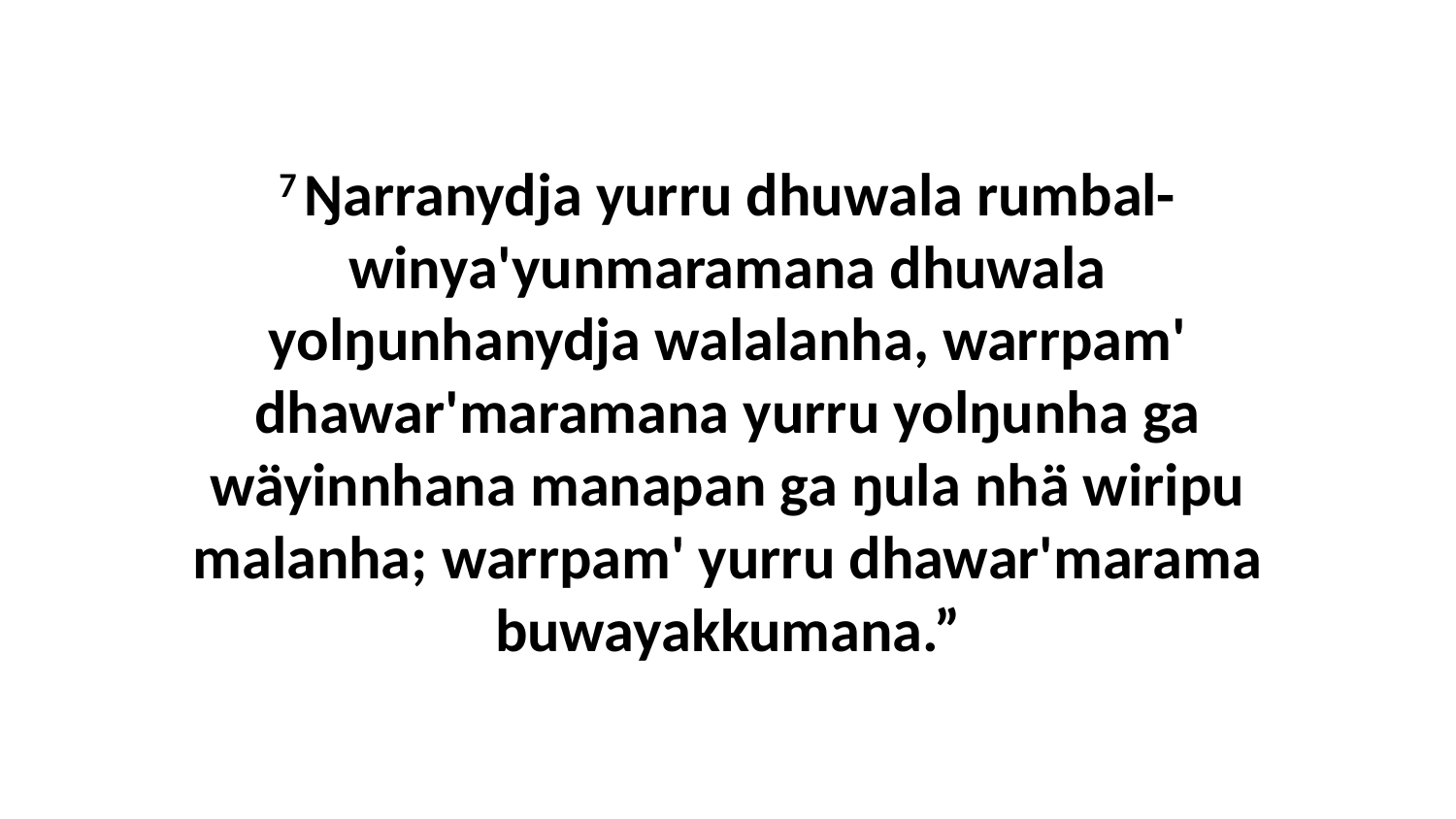

7 Ŋarranydja yurru dhuwala rumbal-winya'yunmaramana dhuwala yolŋunhanydja walalanha, warrpam' dhawar'maramana yurru yolŋunha ga wäyinnhana manapan ga ŋula nhä wiripu malanha; warrpam' yurru dhawar'marama buwayakkumana.”